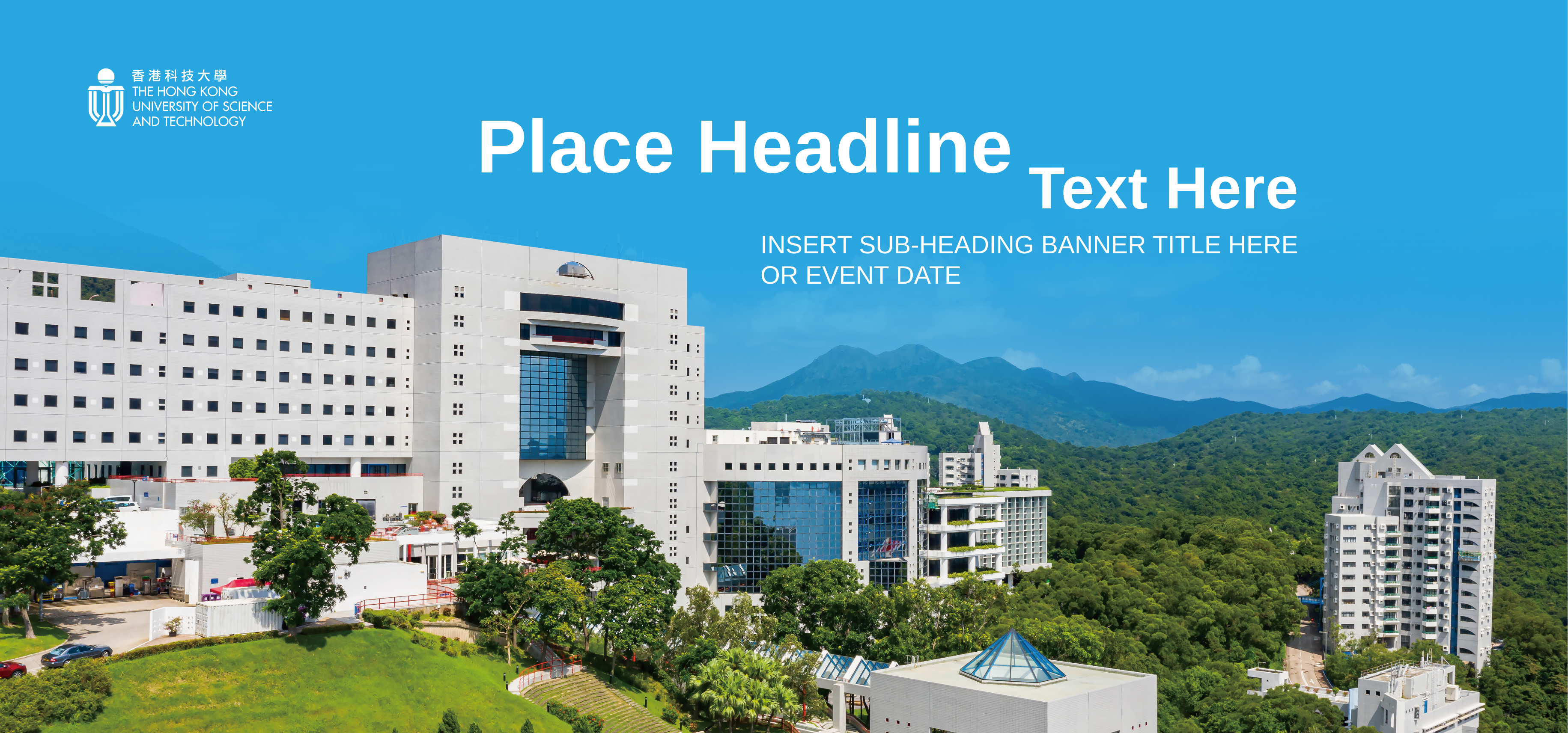

Place Headline
Text Here
INSERT SUB-HEADING BANNER TITLE HERE
OR EVENT DATE